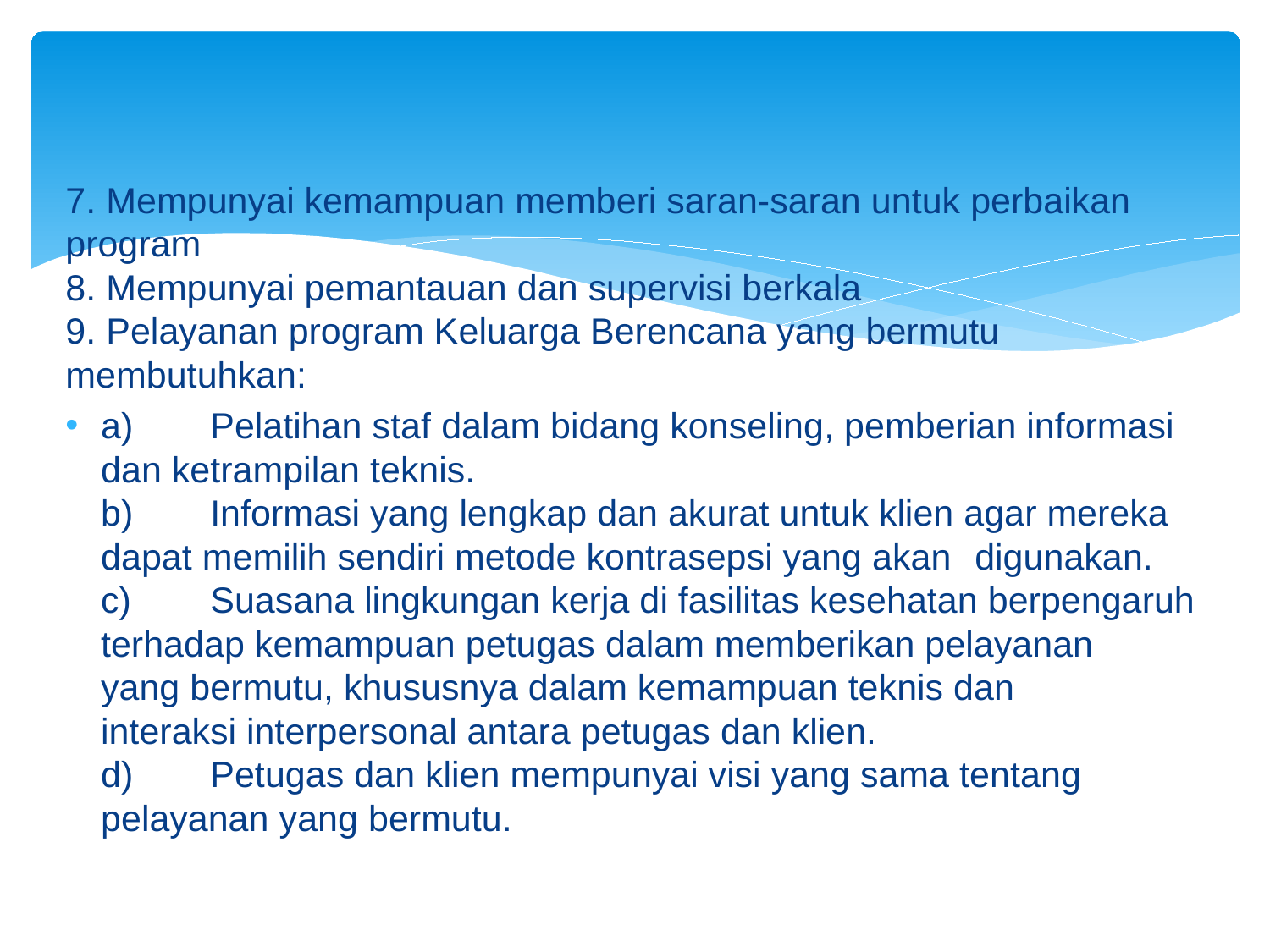

#
7. Mempunyai kemampuan memberi saran-saran untuk perbaikan program
8. Mempunyai pemantauan dan supervisi berkala
9. Pelayanan program Keluarga Berencana yang bermutu membutuhkan:
a)	Pelatihan staf dalam bidang konseling, pemberian informasi 	dan ketrampilan teknis.
b) 	Informasi yang lengkap dan akurat untuk klien agar mereka 	dapat memilih sendiri metode kontrasepsi yang akan 	digunakan.
c)	Suasana lingkungan kerja di fasilitas kesehatan berpengaruh 	terhadap kemampuan petugas dalam memberikan pelayanan 	yang bermutu, khususnya dalam kemampuan teknis dan 	interaksi interpersonal antara petugas dan klien.
d) 	Petugas dan klien mempunyai visi yang sama tentang 	pelayanan yang bermutu.